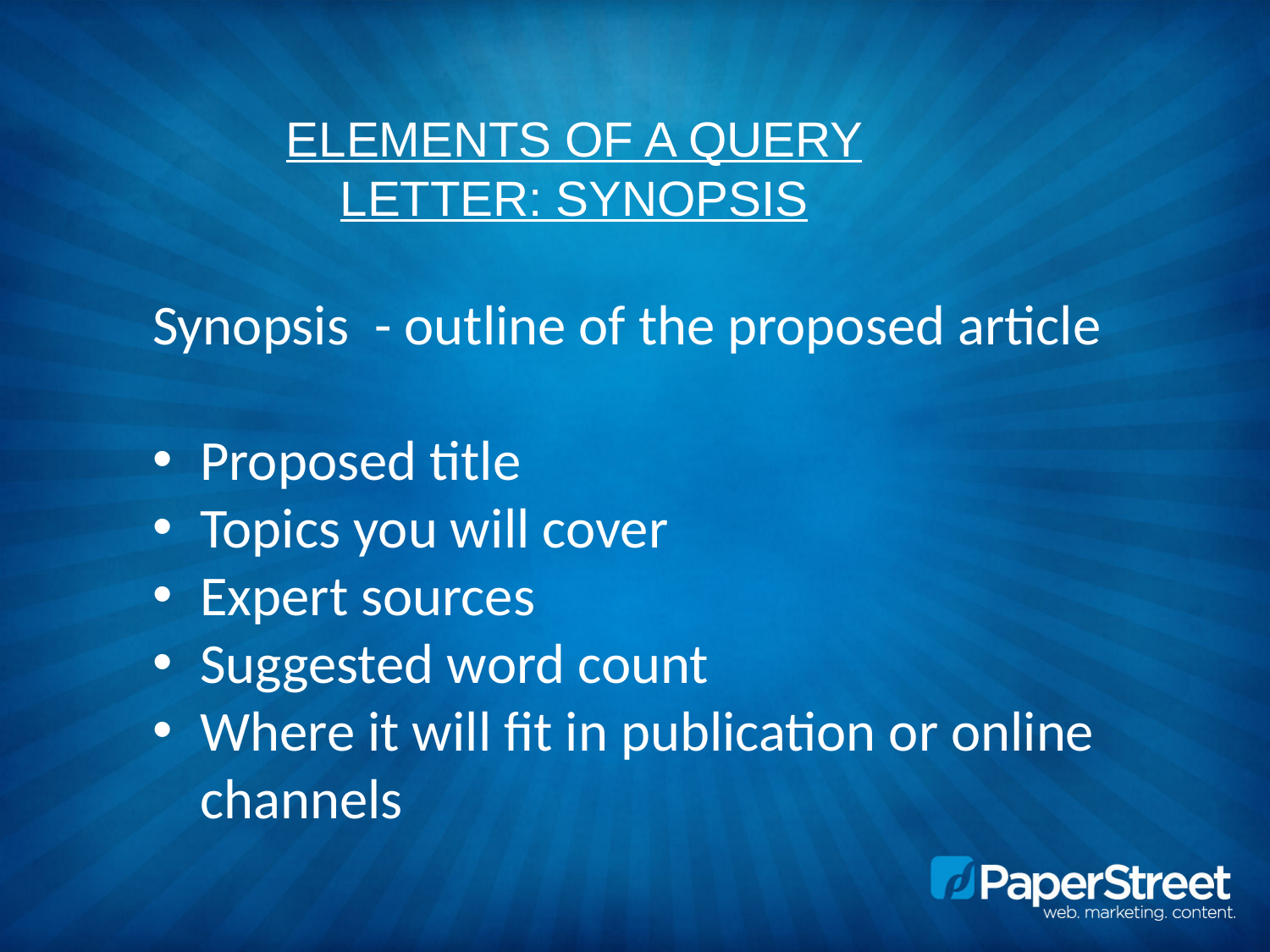

Elements of a query letter: SYNOPSIS
Synopsis  - outline of the proposed article

Proposed title
Topics you will cover
Expert sources
Suggested word count
Where it will fit in publication or online channels